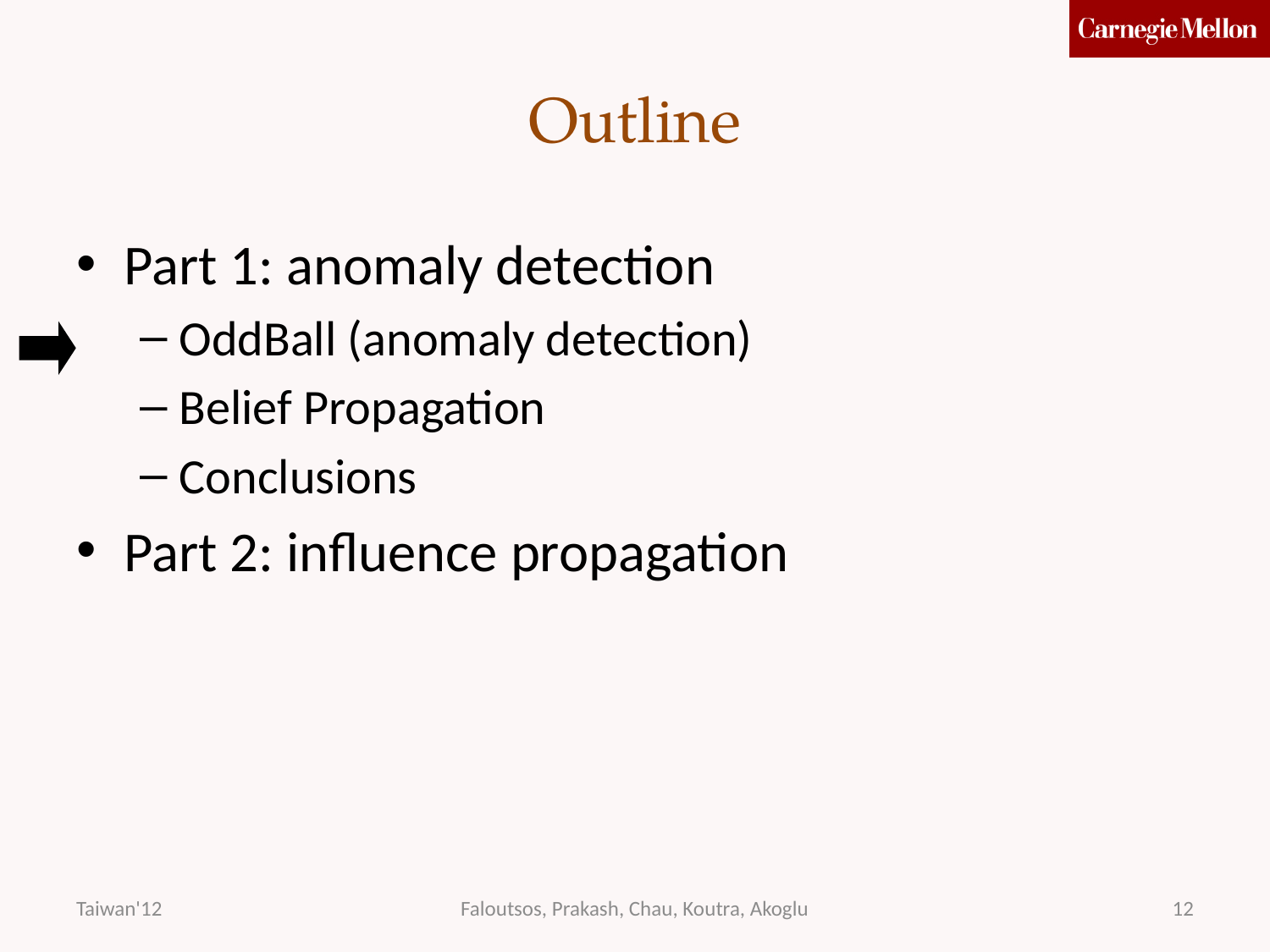

# Outline
Part 1: anomaly detection
OddBall (anomaly detection)
Belief Propagation
Conclusions
Part 2: influence propagation

Taiwan'12
Faloutsos, Prakash, Chau, Koutra, Akoglu
12